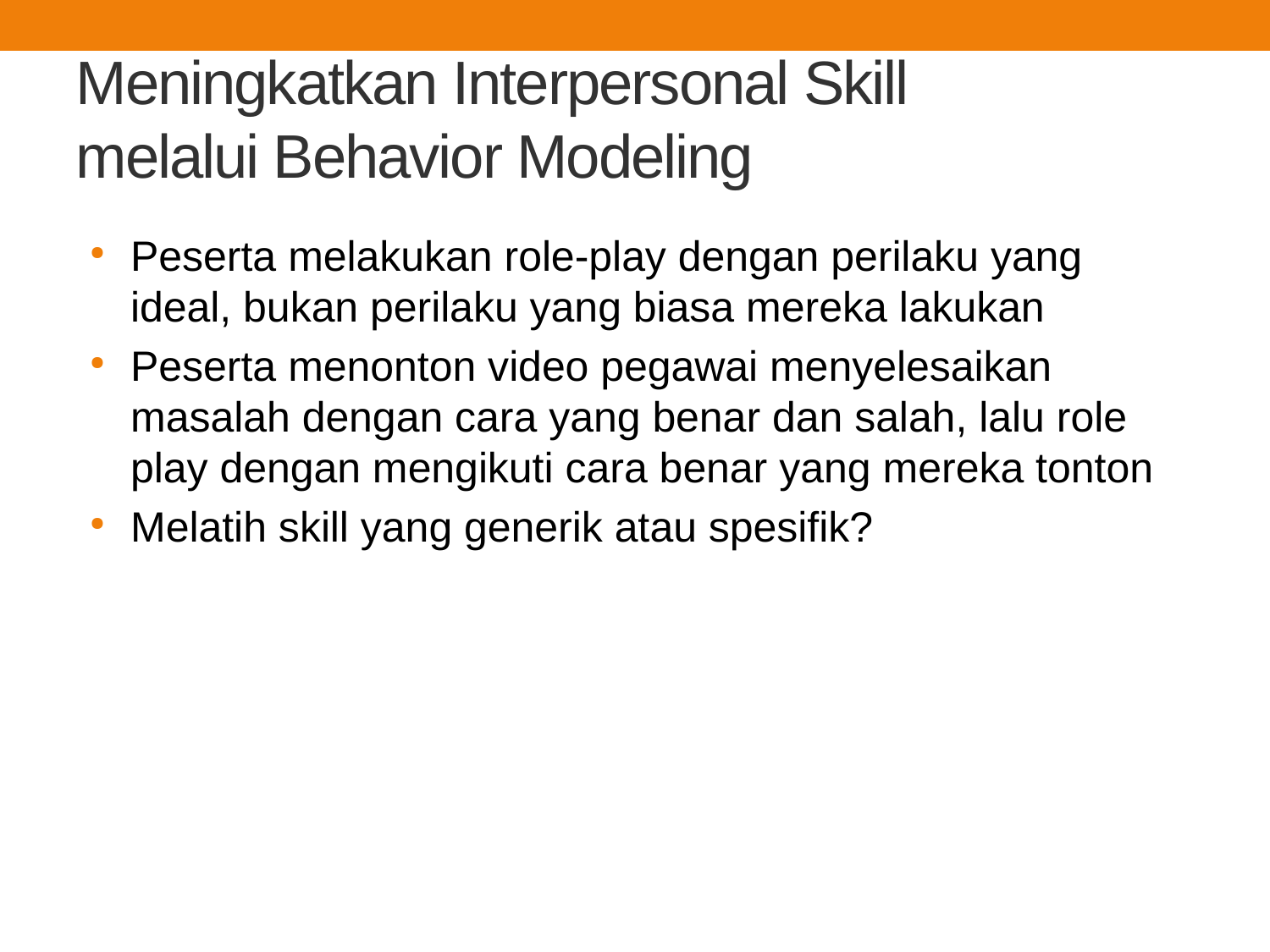

# Meningkatkan Interpersonal Skill melalui Behavior Modeling
Peserta melakukan role-play dengan perilaku yang ideal, bukan perilaku yang biasa mereka lakukan
Peserta menonton video pegawai menyelesaikan masalah dengan cara yang benar dan salah, lalu role play dengan mengikuti cara benar yang mereka tonton
Melatih skill yang generik atau spesifik?